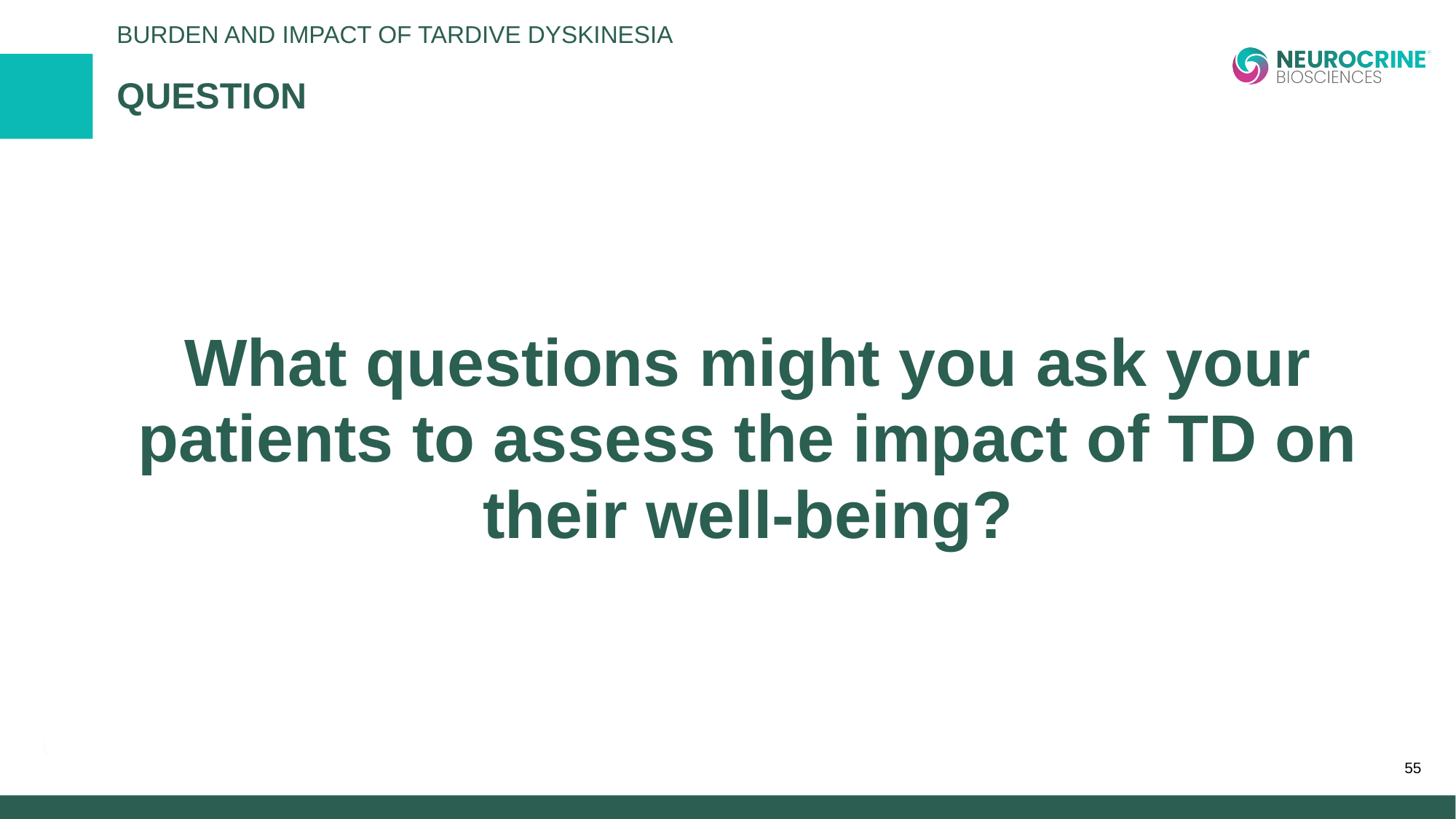

Burden And Impact of Tardive Dyskinesia
# QUESTION
What questions might you ask your patients to assess the impact of TD on their well-being?
55